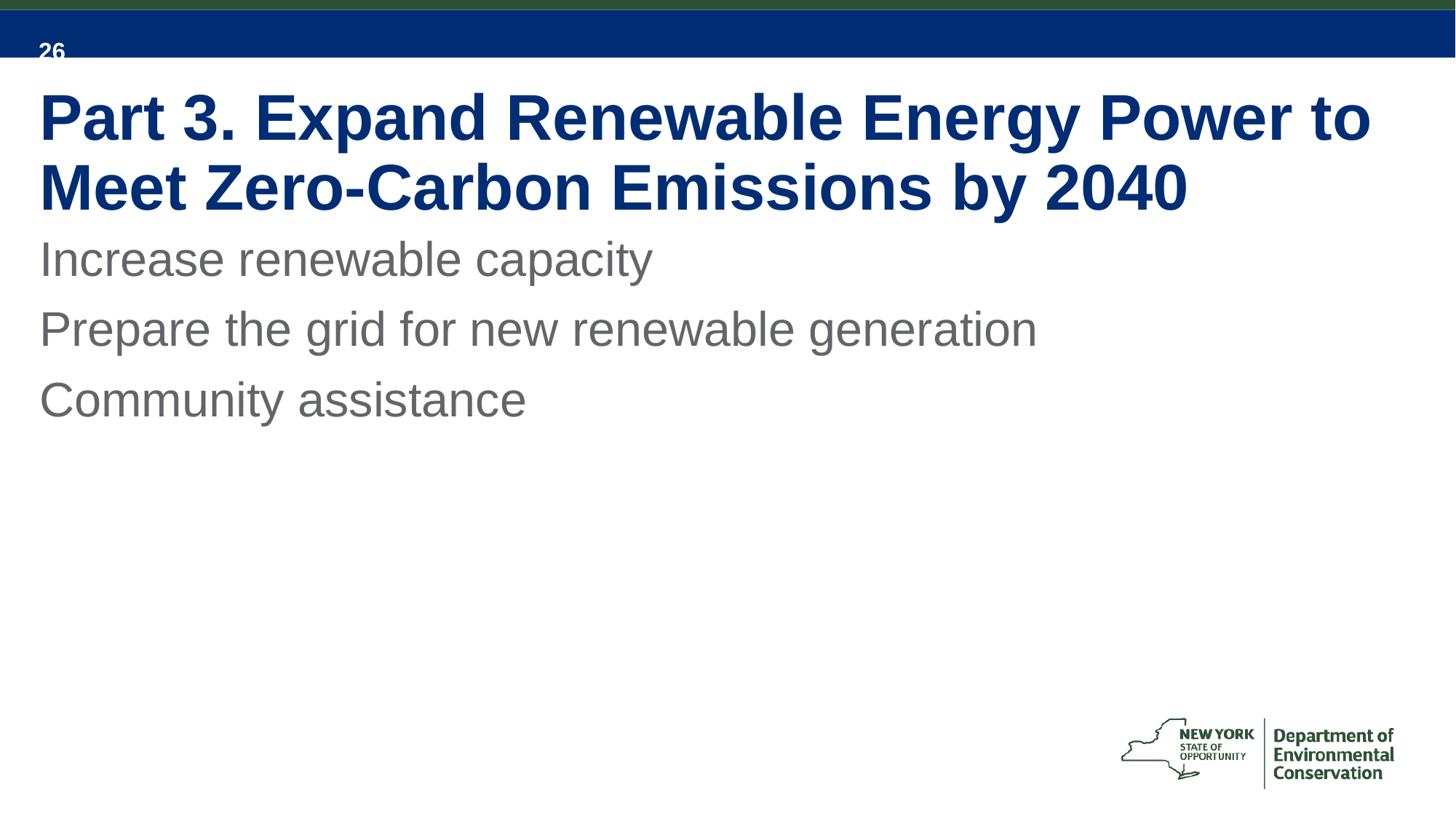

# Part 3. Expand Renewable Energy Power to Meet Zero-Carbon Emissions by 2040
Increase renewable capacity
Prepare the grid for new renewable generation
Community assistance